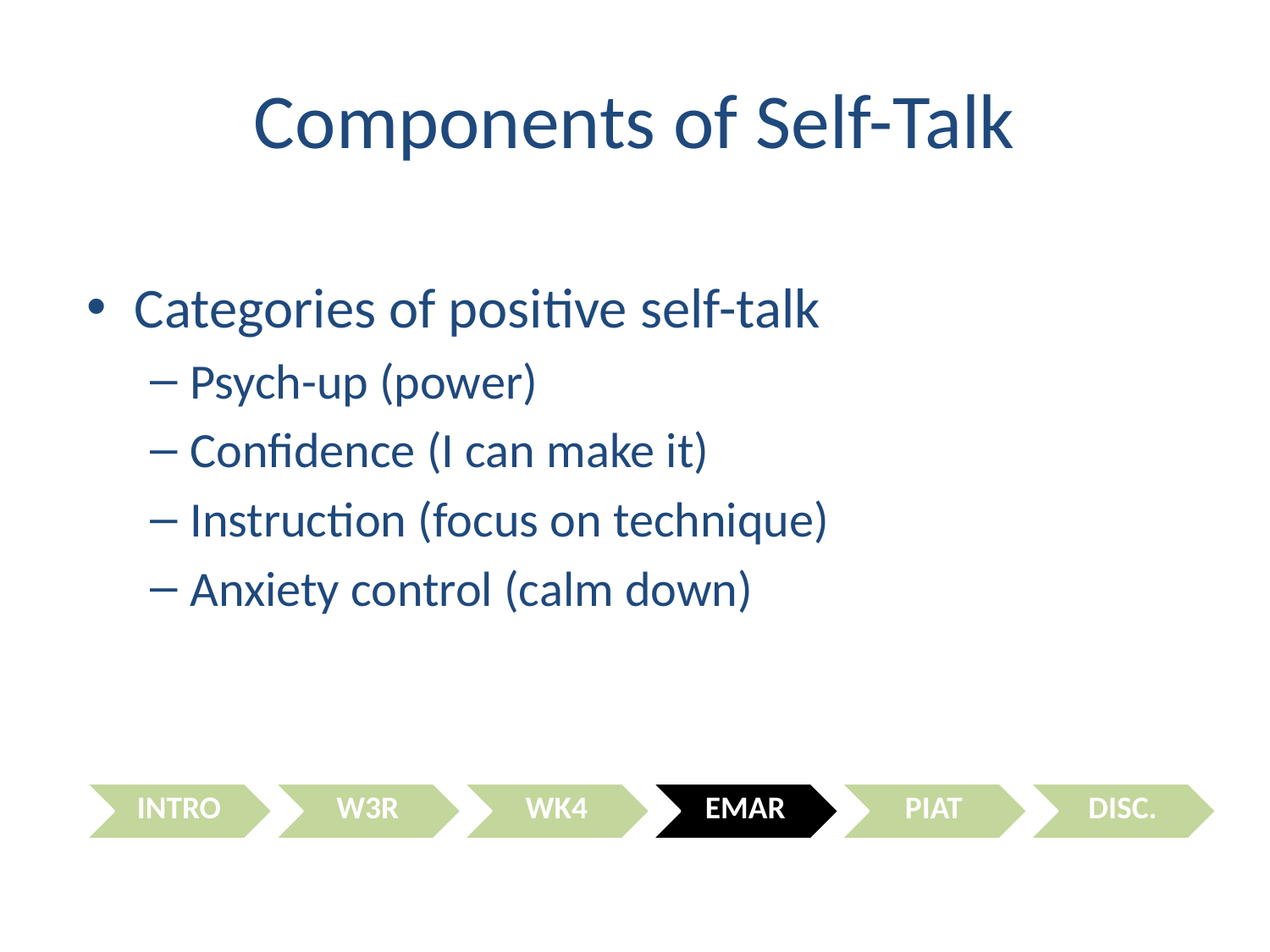

# Components of Self-Talk
Categories of positive self-talk
Psych-up (power)
Confidence (I can make it)
Instruction (focus on technique)
Anxiety control (calm down)
INTRO
W3R
EMAR
PIAT
DISC.
WK4